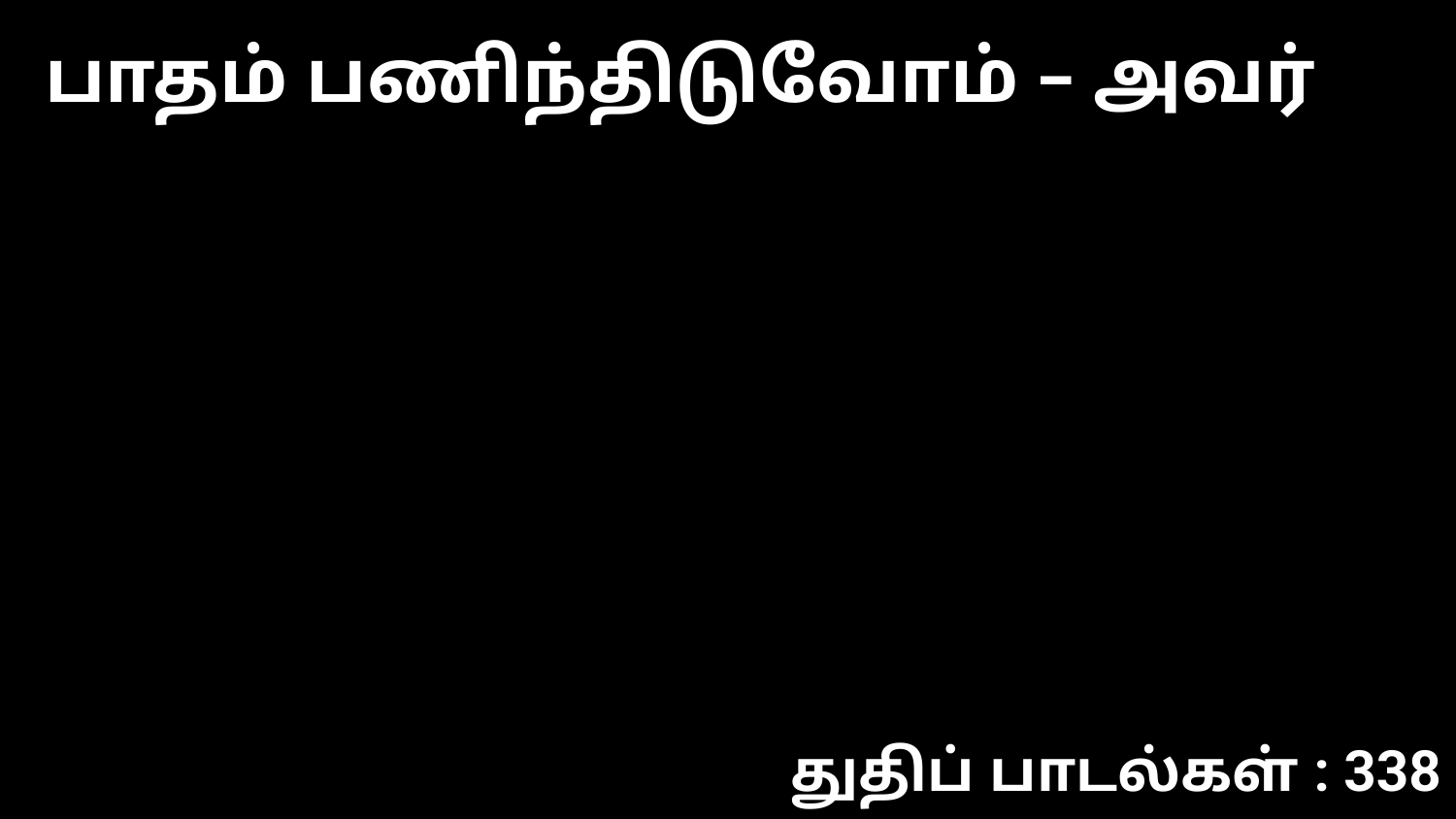

பாதம் பணிந்திடுவோம் – அவர்
துதிப் பாடல்கள் : 338